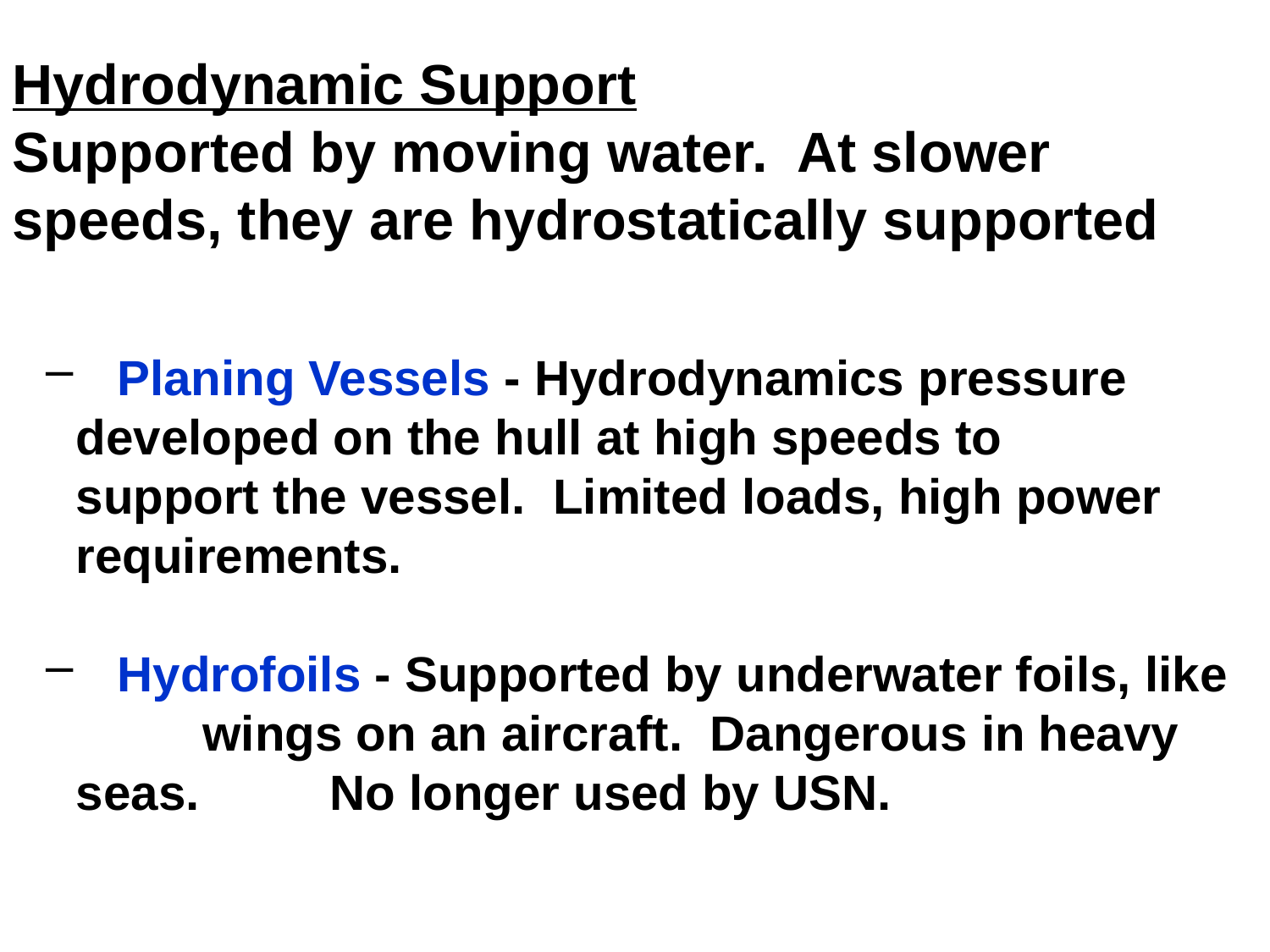

Hydrodynamic Support
Supported by moving water.  At slower speeds, they are hydrostatically supported

   Planing Vessels - Hydrodynamics pressure 	developed on the hull at high speeds to 		support the vessel.  Limited loads, high power 	requirements.

   Hydrofoils - Supported by underwater foils, like 	wings on an aircraft.  Dangerous in heavy seas.  	No longer used by USN.